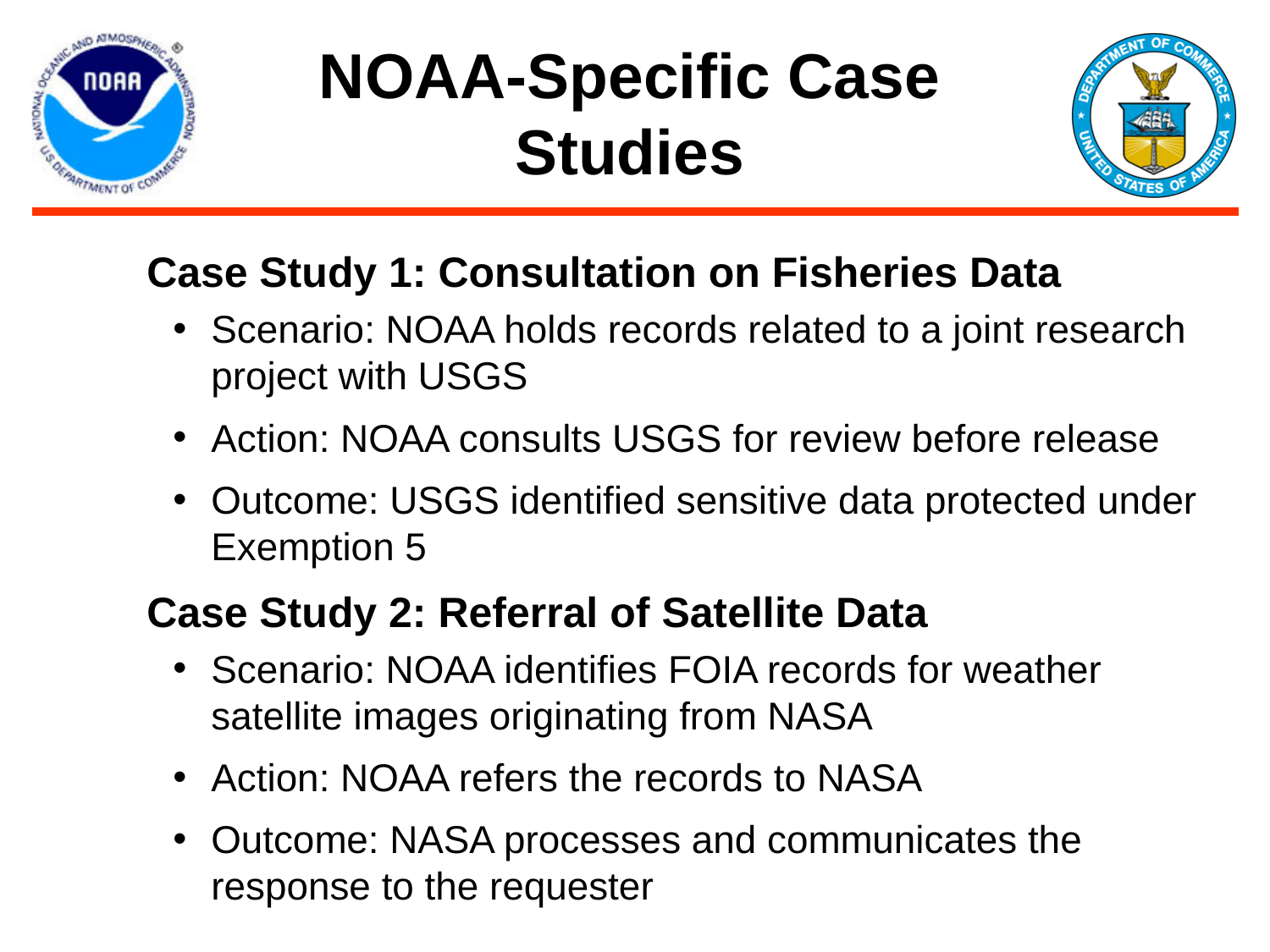

# NOAA-Specific Case Studies
Case Study 1: Consultation on Fisheries Data
Scenario: NOAA holds records related to a joint research project with USGS
Action: NOAA consults USGS for review before release
Outcome: USGS identified sensitive data protected under Exemption 5
Case Study 2: Referral of Satellite Data
Scenario: NOAA identifies FOIA records for weather satellite images originating from NASA
Action: NOAA refers the records to NASA
Outcome: NASA processes and communicates the response to the requester